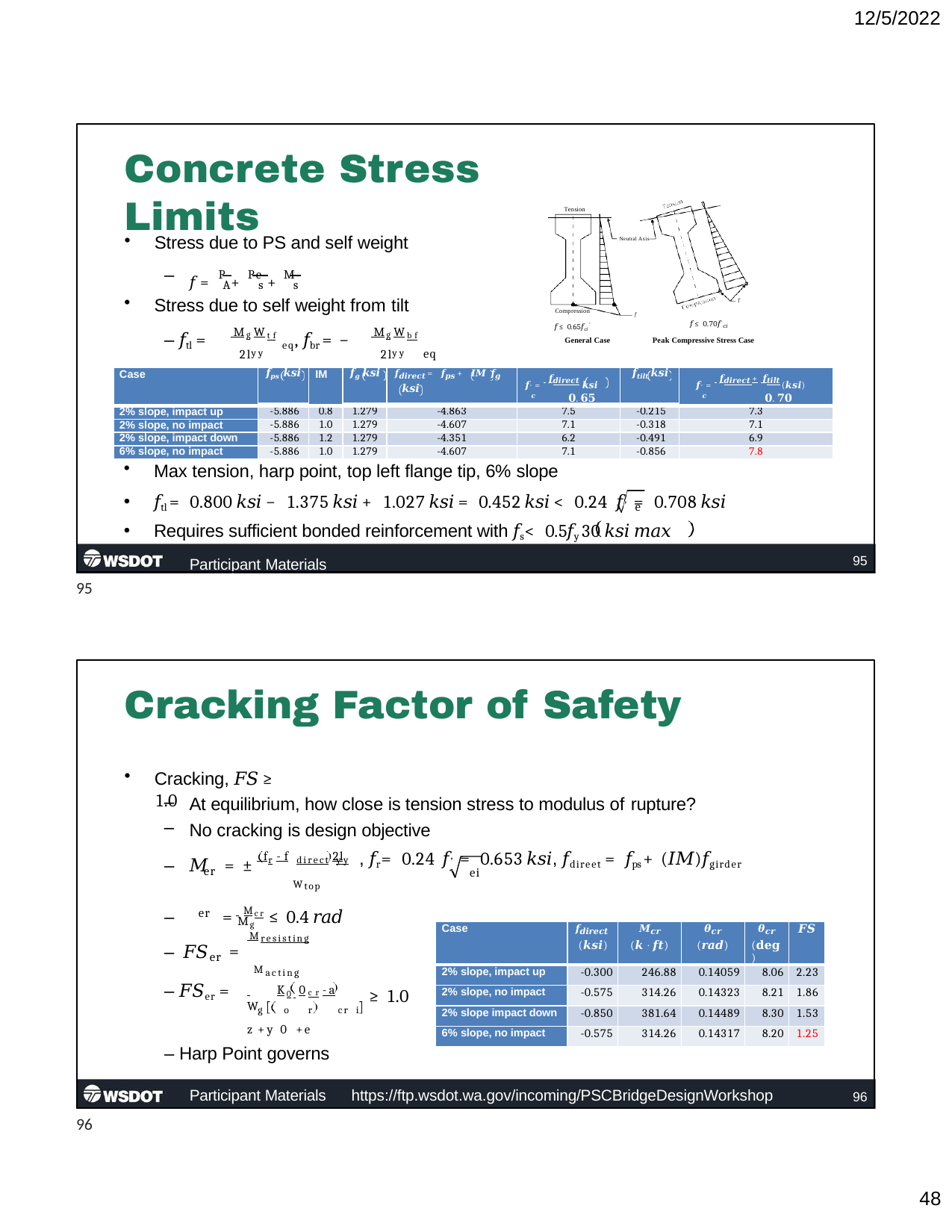

12/5/2022

# Concrete Stress Limits

Tension
Stress due to PS and self weight
Neutral Axis
𝑓 = P + Pe + M
–

A	s	s

Stress due to self weight from tilt
f
Compression
f
 MgWtf
2l
 MgWbf
2l
𝑓 ≤ 0.70𝑓′
′
𝑓 ≤ 0.65𝑓𝑐𝑖
𝑐𝑖
– 𝑓tl =
𝜃eq, 𝑓br = −
𝜃eq
General Case
Peak Compressive Stress Case
yy
yy
| Case | 𝒇𝒑𝒔 𝒌𝒔𝒊 | IM | 𝒇𝒈 𝒌𝒔𝒊 | 𝒇𝒅𝒊𝒓𝒆𝒄𝒕 = 𝒇𝒑𝒔 + 𝑰𝑴 𝒇𝒈 𝒌𝒔𝒊 | 𝒇, = 𝒇𝒅𝒊𝒓𝒆𝒄𝒕 𝒌𝒔𝒊 𝒄 𝟎. 𝟔𝟓 | 𝒇𝒕𝒊𝒍𝒕 𝒌𝒔𝒊 | 𝒇, = 𝒇𝒅𝒊𝒓𝒆𝒄𝒕 + 𝒇𝒕𝒊𝒍𝒕 (𝒌𝒔𝒊) 𝒄 𝟎. 𝟕𝟎 |
| --- | --- | --- | --- | --- | --- | --- | --- |
| 2% slope, impact up | -5.886 | 0.8 | 1.279 | -4.863 | 7.5 | -0.215 | 7.3 |
| 2% slope, no impact | -5.886 | 1.0 | 1.279 | -4.607 | 7.1 | -0.318 | 7.1 |
| 2% slope, impact down | -5.886 | 1.2 | 1.279 | -4.351 | 6.2 | -0.491 | 6.9 |
| 6% slope, no impact | -5.886 | 1.0 | 1.279 | -4.607 | 7.1 | -0.856 | 7.8 |

Max tension, harp point, top left flange tip, 6% slope
𝑓tl = 0.800 𝑘𝑠𝑖 − 1.375 𝑘𝑠𝑖 + 1.027 𝑘𝑠𝑖 = 0.452 𝑘𝑠𝑖 < 0.24𝜆 𝑓, = 0.708 𝑘𝑠𝑖
Requires sufficient bonded reinforcement with 𝑓s < 0.5𝑓y 30 𝑘𝑠𝑖 𝑚𝑎𝑥
Participant Materials	https://ftp.wsdot.wa.gov/incoming/PSCBridgeDesignWorkshop

e

95
95

Cracking Factor of Safety
Cracking, 𝐹𝑆 ≥ 1.0
At equilibrium, how close is tension stress to modulus of rupture?
No cracking is design objective
–   𝑀	= ±
  f -f
2l
r	direct yy
Wtop

, 𝑓r = 0.24𝜆 𝑓, = 0.653 𝑘𝑠𝑖, 𝑓direet = 𝑓ps + (𝐼𝑀)𝑓girder
ei

er
–   𝜃	= Mcr ≤ 0.4 𝑟𝑎𝑑
er
Mg
| Case | 𝒇𝒅𝒊𝒓𝒆𝒄𝒕 (𝒌𝒔𝒊) | 𝑴𝒄𝒓 (𝒌 · 𝒇𝒕) | 𝜽𝒄𝒓 (𝒓𝒂𝒅) | 𝜽𝒄𝒓 (𝐝𝐞𝐠) | 𝑭𝑺 |
| --- | --- | --- | --- | --- | --- |
| 2% slope, impact up | -0.300 | 246.88 | 0.14059 | 8.06 | 2.23 |
| 2% slope, no impact | -0.575 | 314.26 | 0.14323 | 8.21 | 1.86 |
| 2% slope impact down | -0.850 | 381.64 | 0.14489 | 8.30 | 1.53 |
| 6% slope, no impact | -0.575 | 314.26 | 0.14317 | 8.20 | 1.25 |
 Mresisting
=
– 𝐹𝑆
er
Macting
 	K0 0cr-a

– 𝐹𝑆er =
W	z +y 0 +e
– Harp Point governs
≥ 1.0

g	o	r      cr	i

Participant Materials
https://ftp.wsdot.wa.gov/incoming/PSCBridgeDesignWorkshop
96
96
48